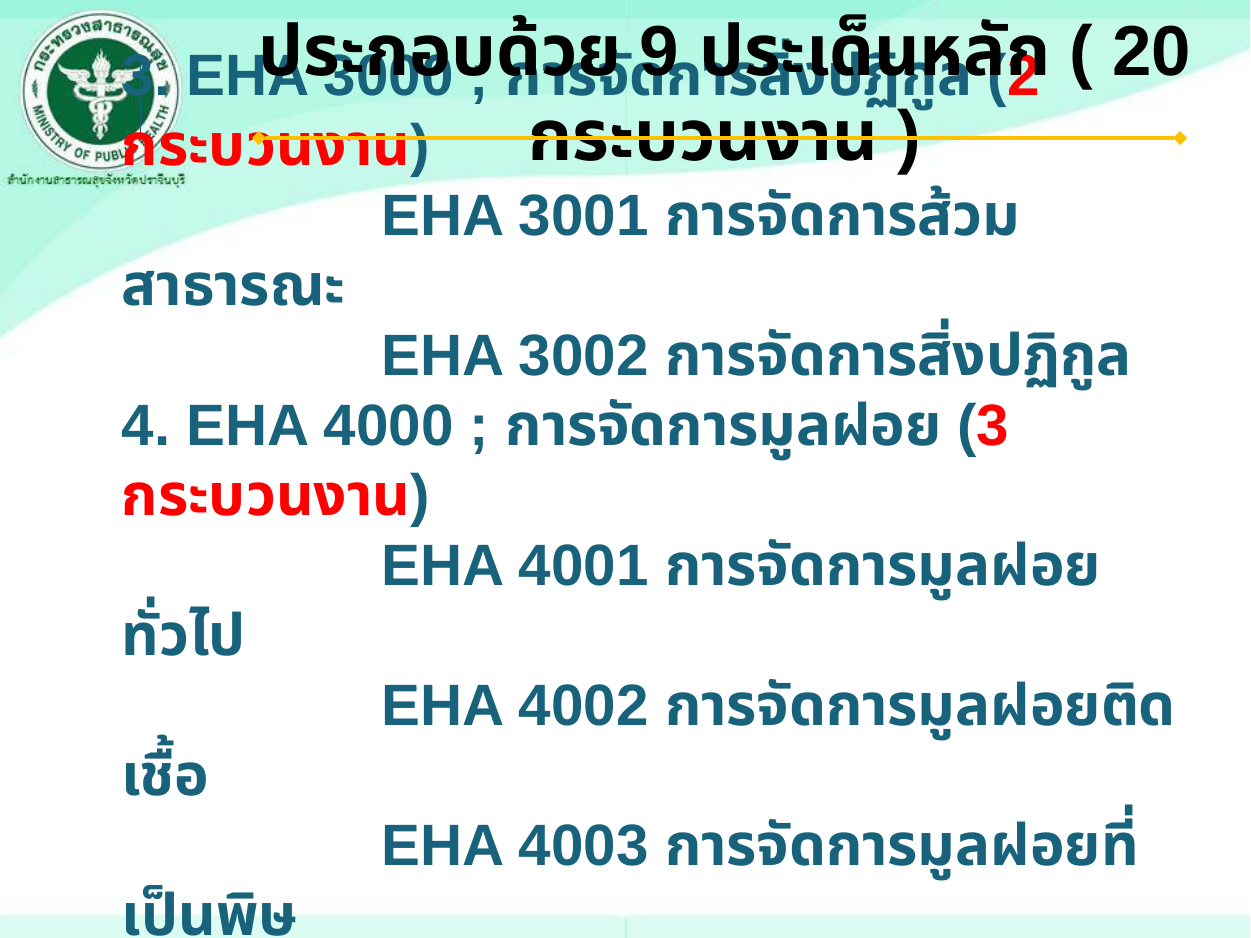

ประกอบด้วย 9 ประเด็นหลัก ( 20 กระบวนงาน )

3. EHA 3000 ; การจัดการสิ่งปฏิกูล (2 กระบวนงาน)
                EHA 3001 การจัดการส้วมสาธารณะ
                EHA 3002 การจัดการสิ่งปฏิกูล
4. EHA 4000 ; การจัดการมูลฝอย (3 กระบวนงาน)
                EHA 4001 การจัดการมูลฝอยทั่วไป
                EHA 4002 การจัดการมูลฝอยติดเชื้อ
                EHA 4003 การจัดการมูลฝอยที่เป็นพิษ
                              หรืออันตรายจากชุมชน